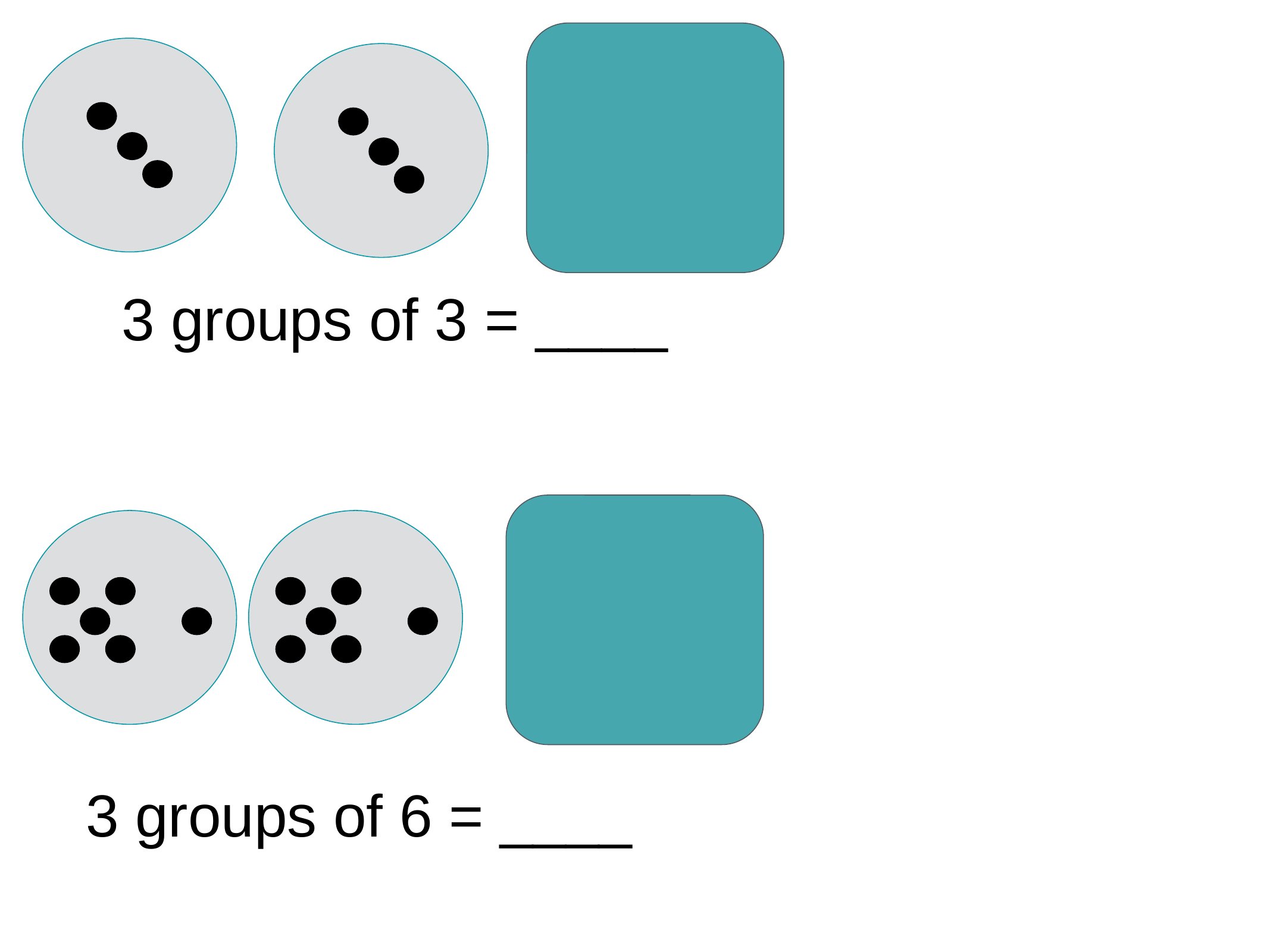

3 groups of 3 = ____

3 groups of 6 = ____